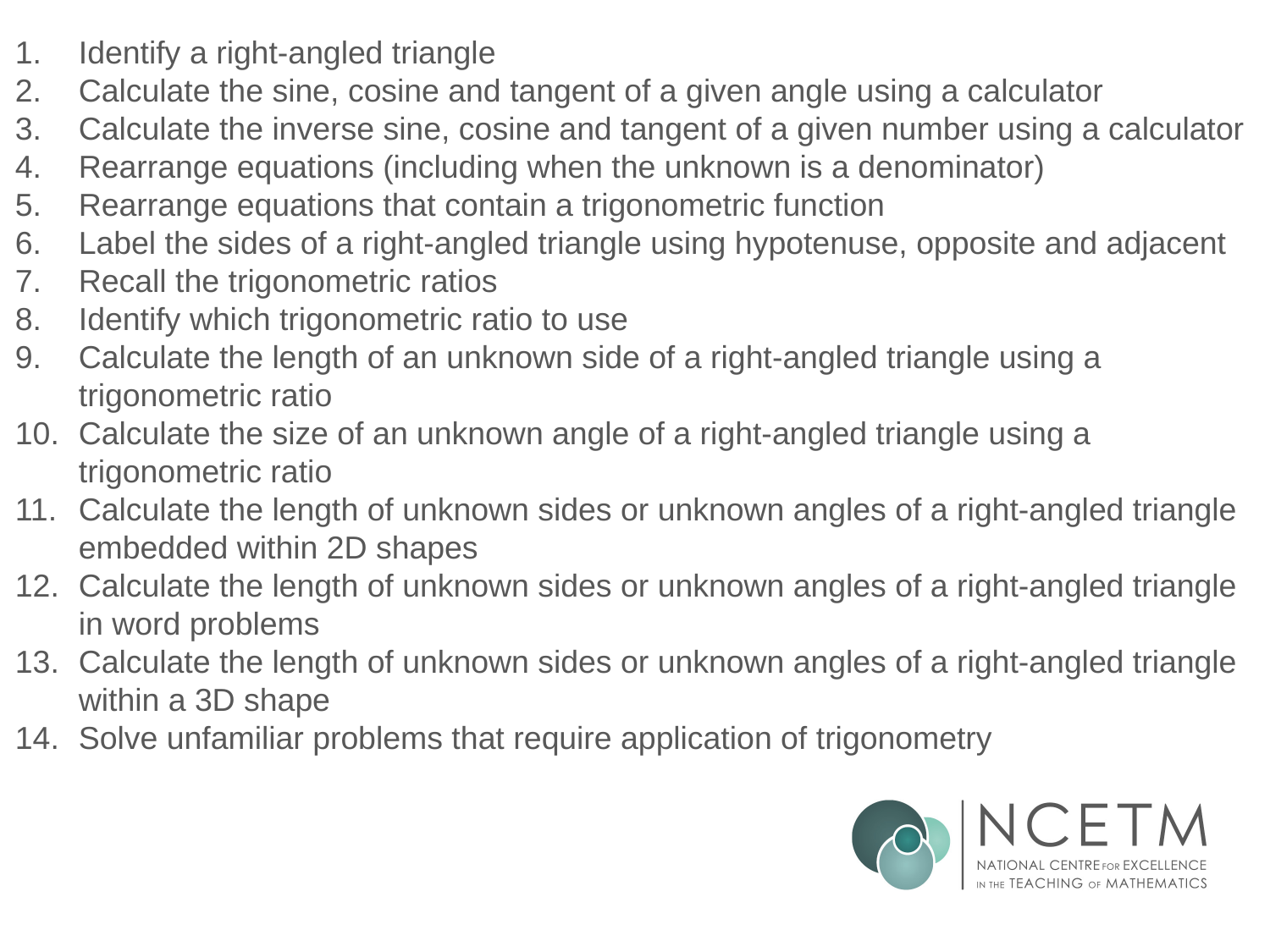

Identify a right-angled triangle
Calculate the sine, cosine and tangent of a given angle using a calculator
Calculate the inverse sine, cosine and tangent of a given number using a calculator
Rearrange equations (including when the unknown is a denominator)
Rearrange equations that contain a trigonometric function
Label the sides of a right-angled triangle using hypotenuse, opposite and adjacent
Recall the trigonometric ratios
Identify which trigonometric ratio to use
Calculate the length of an unknown side of a right-angled triangle using a trigonometric ratio
Calculate the size of an unknown angle of a right-angled triangle using a trigonometric ratio
Calculate the length of unknown sides or unknown angles of a right-angled triangle embedded within 2D shapes
Calculate the length of unknown sides or unknown angles of a right-angled triangle in word problems
Calculate the length of unknown sides or unknown angles of a right-angled triangle within a 3D shape
Solve unfamiliar problems that require application of trigonometry